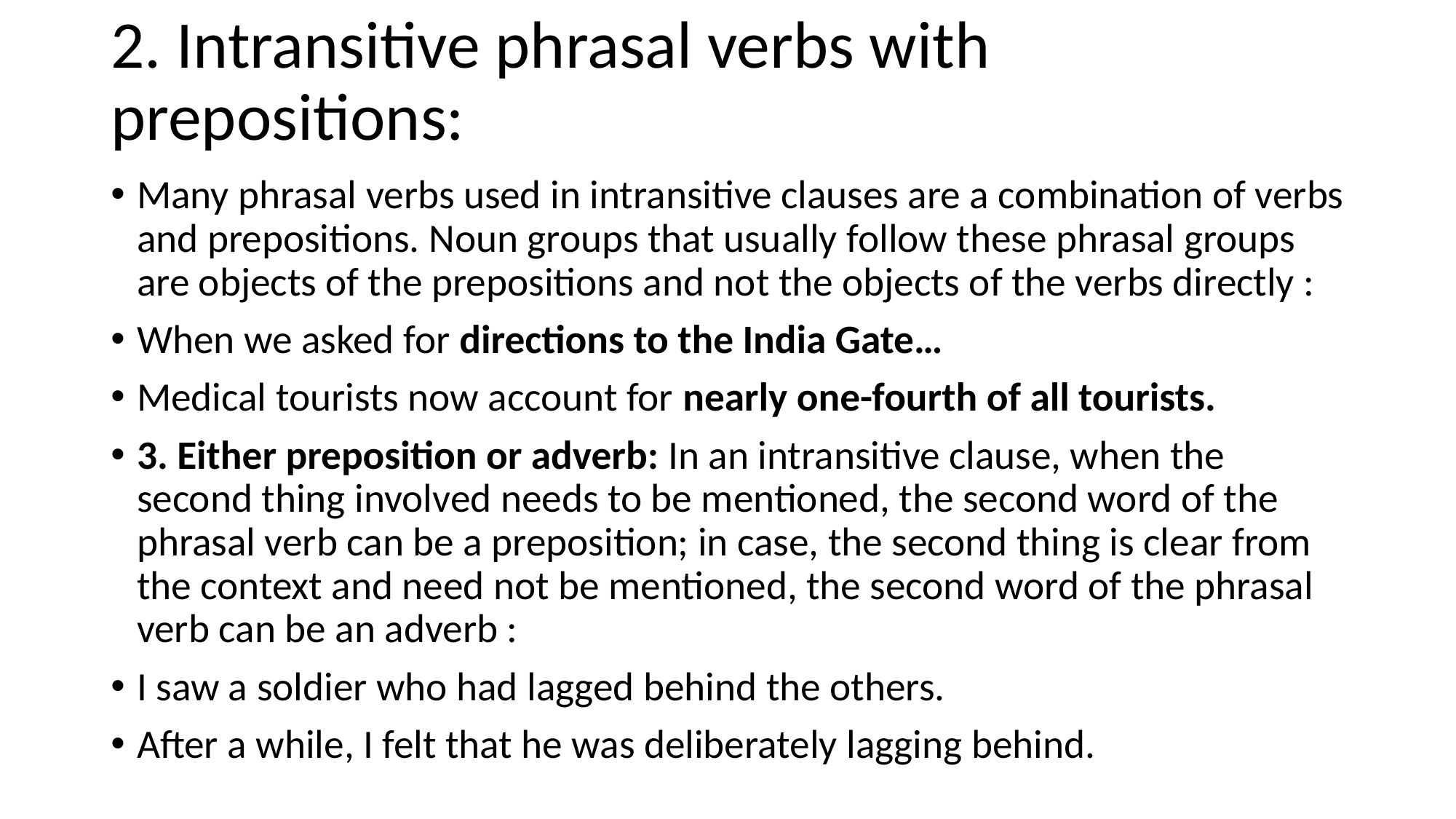

# 2. Intransitive phrasal verbs with prepositions:
Many phrasal verbs used in intransitive clauses are a combination of verbs and prepositions. Noun groups that usually follow these phrasal groups are objects of the prepositions and not the objects of the verbs directly :
When we asked for directions to the India Gate…
Medical tourists now account for nearly one-fourth of all tourists.
3. Either preposition or adverb: In an intransitive clause, when the second thing involved needs to be mentioned, the second word of the phrasal verb can be a preposition; in case, the second thing is clear from the context and need not be mentioned, the second word of the phrasal verb can be an adverb :
I saw a soldier who had lagged behind the others.
After a while, I felt that he was deliberately lagging behind.